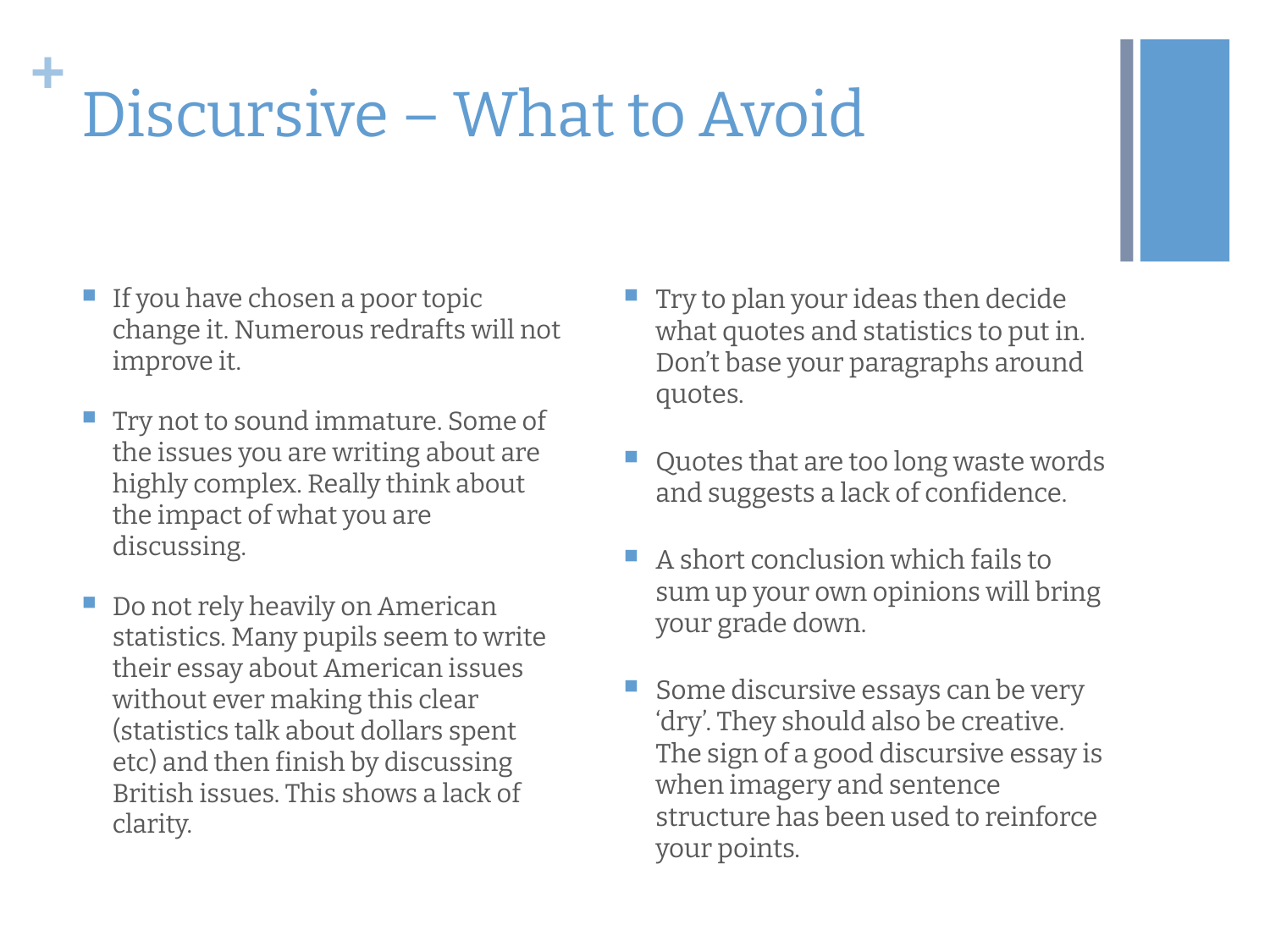

# Discursive – What to Avoid
If you have chosen a poor topic change it. Numerous redrafts will not improve it.
Try not to sound immature. Some of the issues you are writing about are highly complex. Really think about the impact of what you are discussing.
Do not rely heavily on American statistics. Many pupils seem to write their essay about American issues without ever making this clear (statistics talk about dollars spent etc) and then finish by discussing British issues. This shows a lack of clarity.
Try to plan your ideas then decide what quotes and statistics to put in. Don’t base your paragraphs around quotes.
Quotes that are too long waste words and suggests a lack of confidence.
A short conclusion which fails to sum up your own opinions will bring your grade down.
Some discursive essays can be very ‘dry’. They should also be creative. The sign of a good discursive essay is when imagery and sentence structure has been used to reinforce your points.